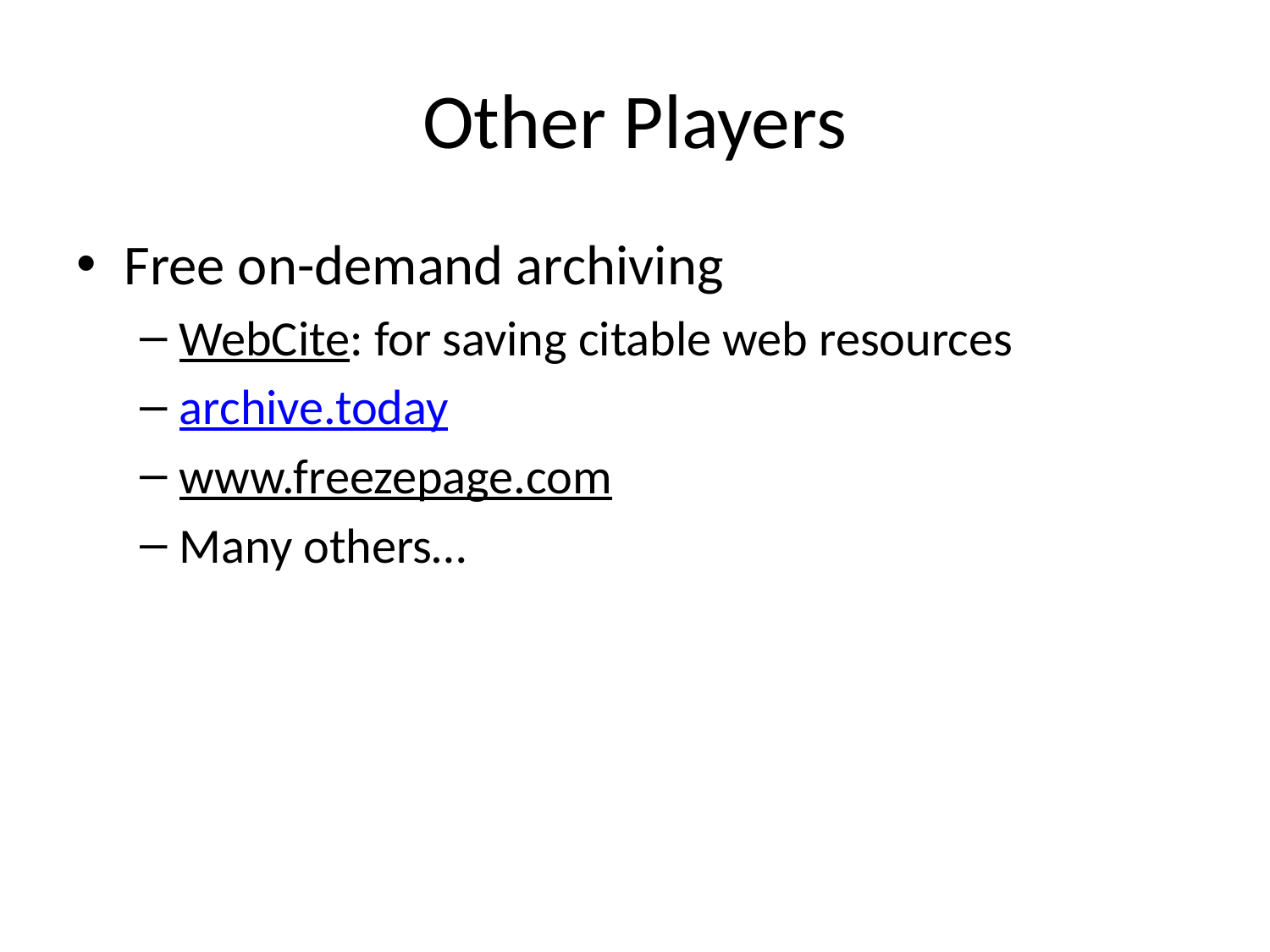

# Other Players
Free on-demand archiving
WebCite: for saving citable web resources
archive.today
www.freezepage.com
Many others…